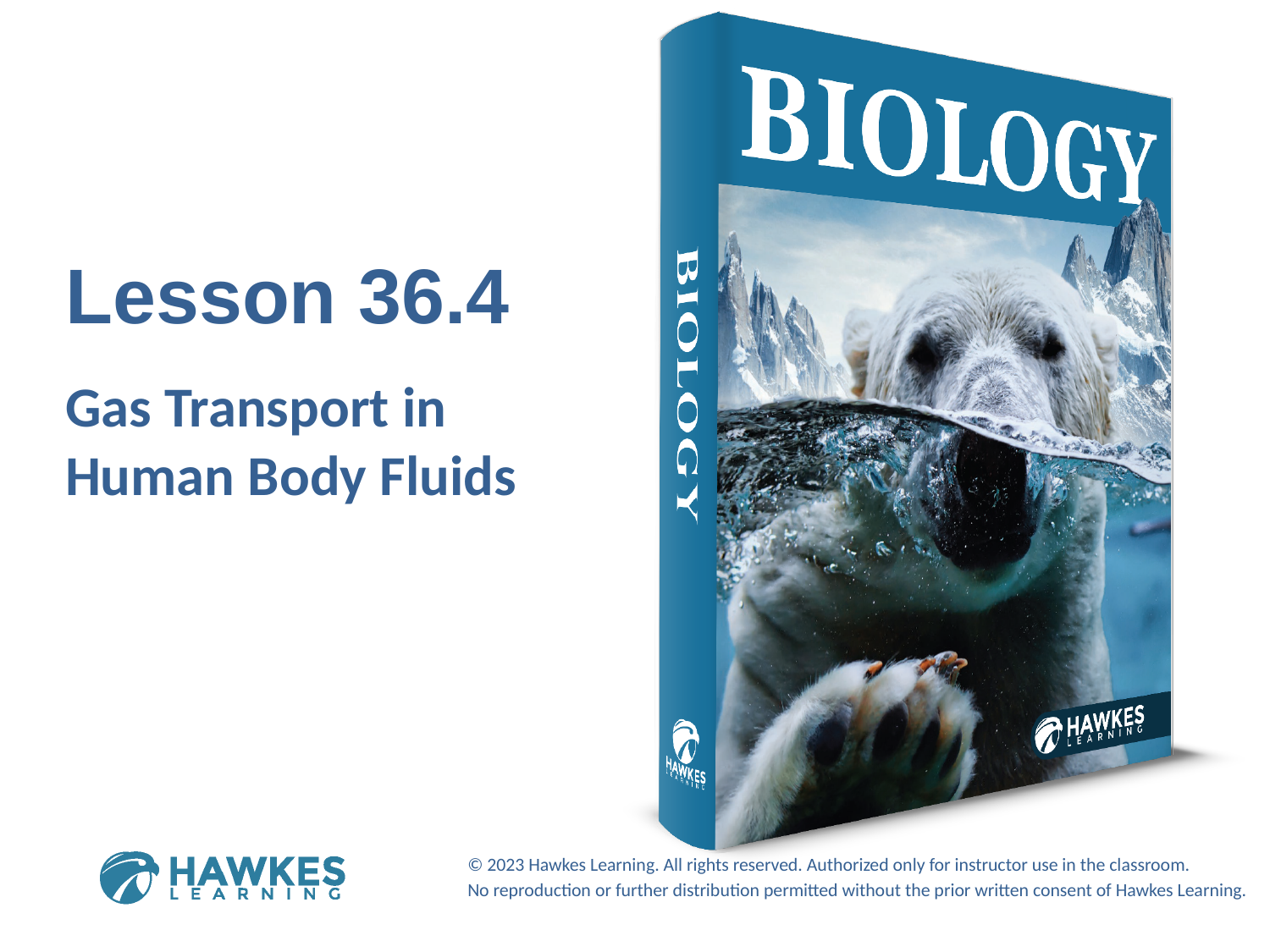

Lesson 36.4
Gas Transport in Human Body Fluids